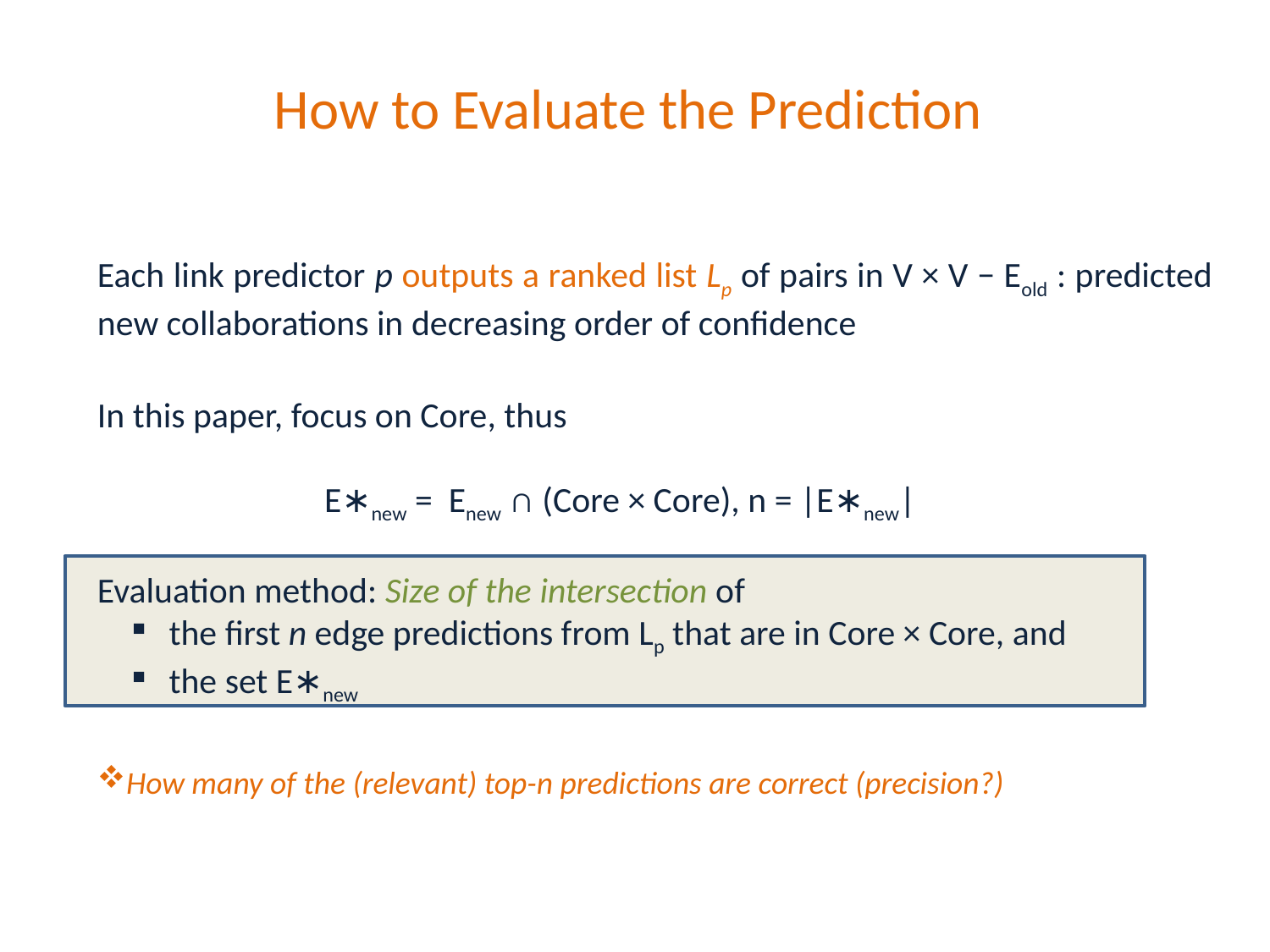

How to Evaluate the Prediction
Each link predictor p outputs a ranked list Lp of pairs in V × V − Eold : predicted new collaborations in decreasing order of confidence
In this paper, focus on Core, thus

E∗new =  Enew ∩ (Core × Core), n = |E∗new|

Evaluation method: Size of the intersection of
 the first n edge predictions from Lp that are in Core × Core, and
 the set E∗new

How many of the (relevant) top-n predictions are correct (precision?)